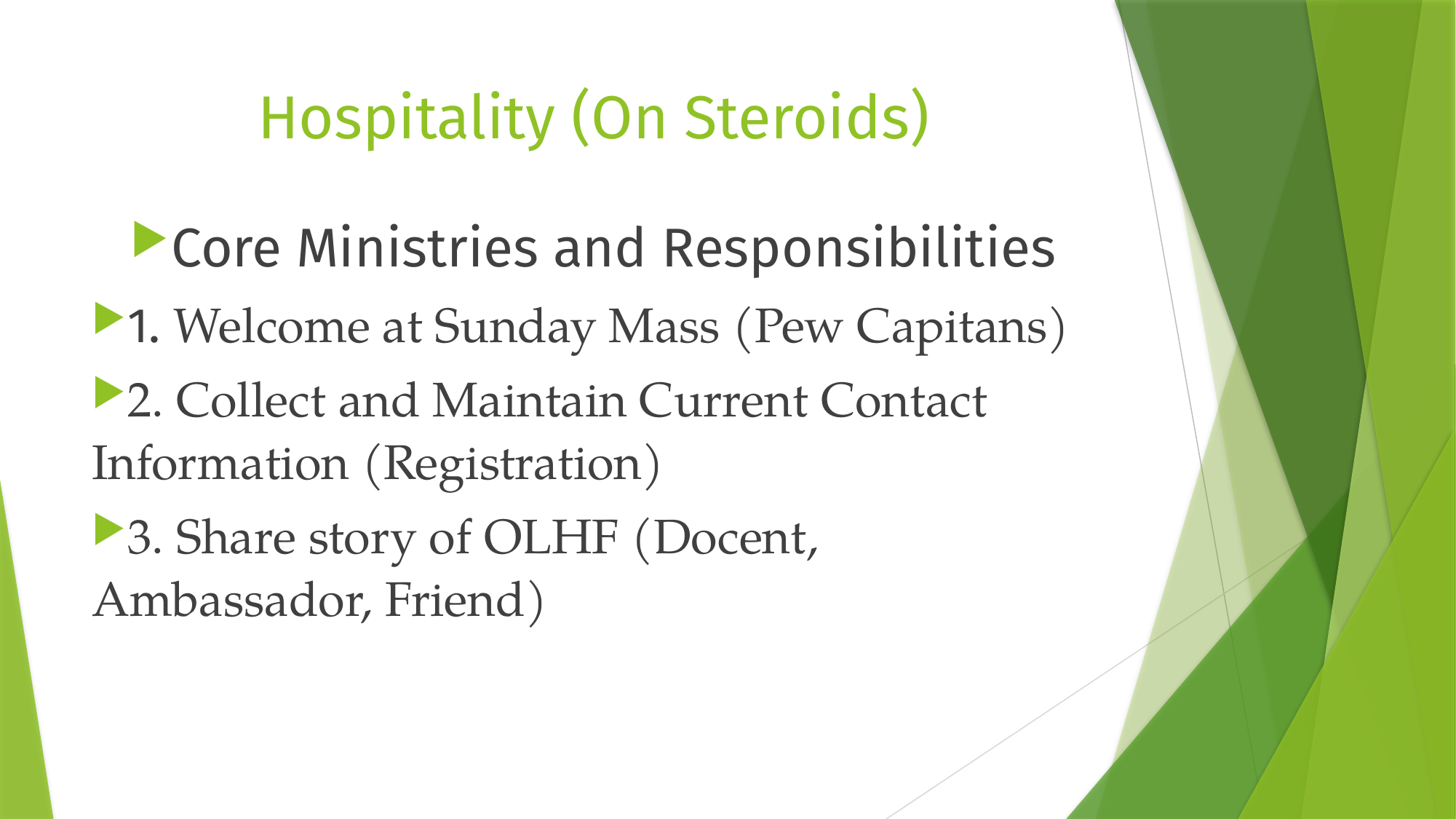

# Hospitality (On Steroids)
Core Ministries and Responsibilities
1. Welcome at Sunday Mass (Pew Capitans)
2. Collect and Maintain Current Contact Information (Registration)
3. Share story of OLHF (Docent, Ambassador, Friend)